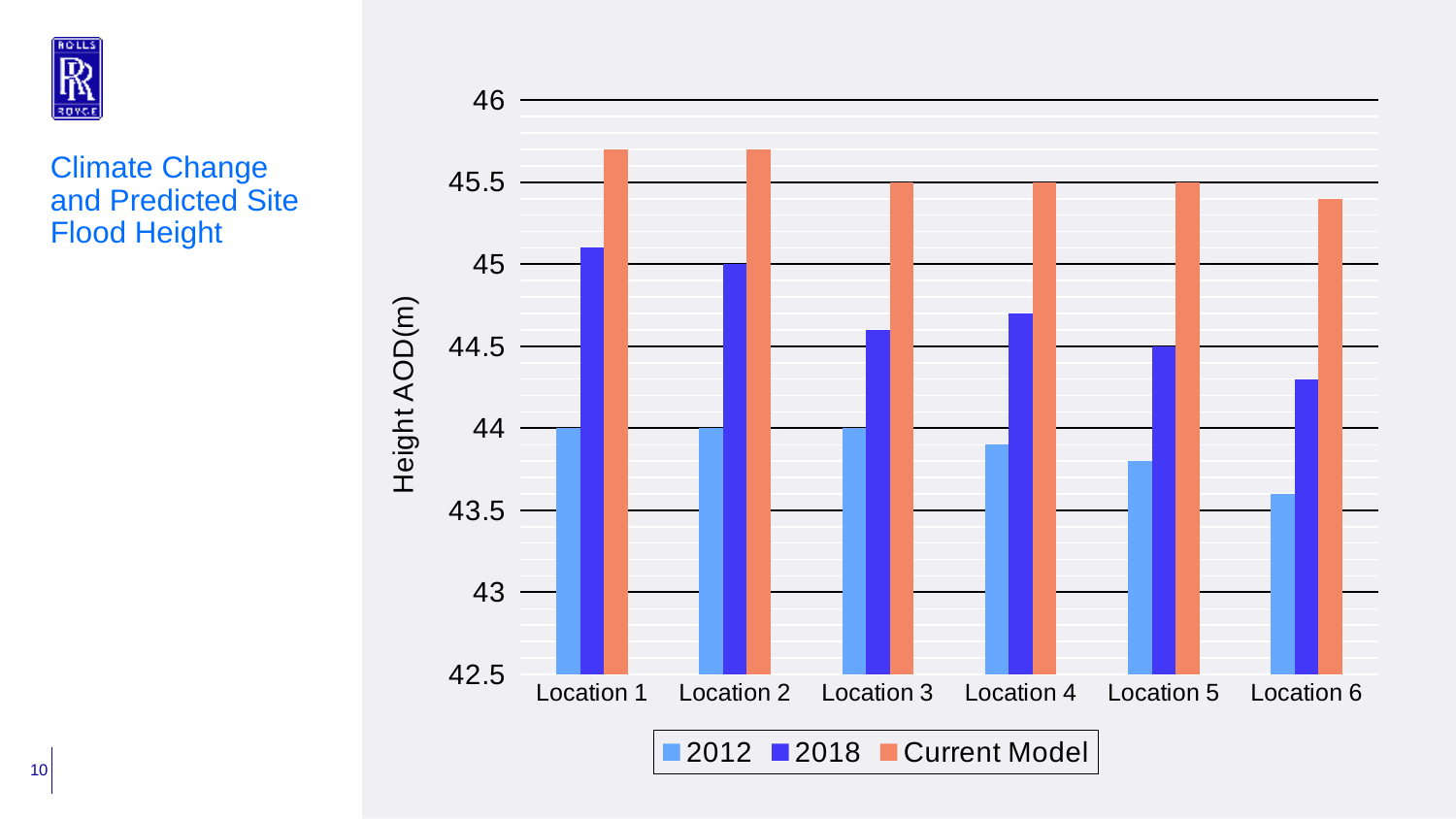

### Chart

| Category |  |  |  |
|---|---|---|---|
| Location 1 | 44.0 | 45.1 | 45.7 |
| Location 2 | 44.0 | 45.0 | 45.7 |
| Location 3 | 44.0 | 44.6 | 45.5 |
| Location 4 | 43.9 | 44.7 | 45.5 |
| Location 5 | 43.8 | 44.5 | 45.5 |
| Location 6 | 43.6 | 44.3 | 45.4 |
Climate Change and Predicted Site Flood Height